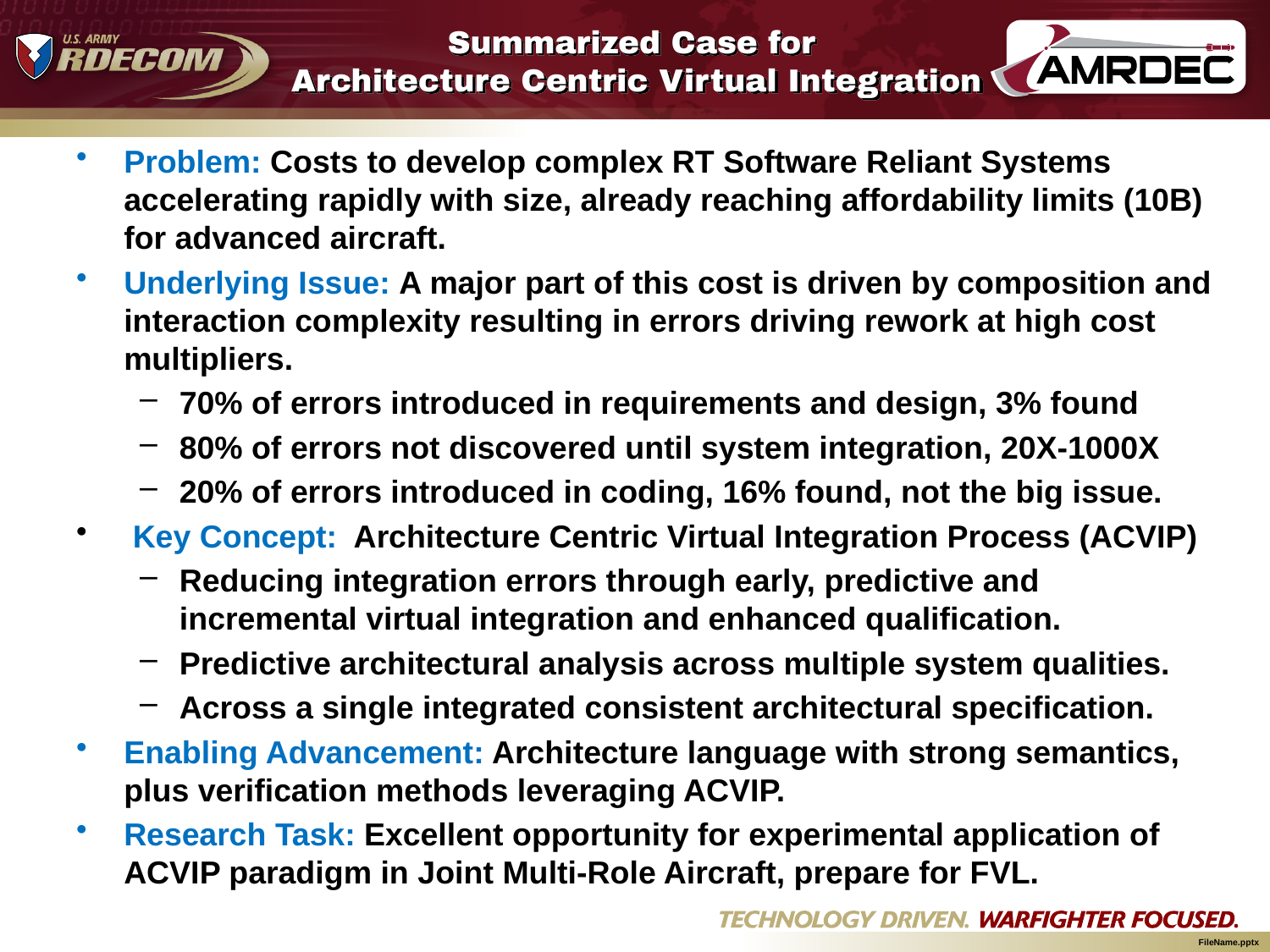

# Summarized Case for Architecture Centric Virtual Integration
Problem: Costs to develop complex RT Software Reliant Systems accelerating rapidly with size, already reaching affordability limits (10B) for advanced aircraft.
Underlying Issue: A major part of this cost is driven by composition and interaction complexity resulting in errors driving rework at high cost multipliers.
70% of errors introduced in requirements and design, 3% found
80% of errors not discovered until system integration, 20X-1000X
20% of errors introduced in coding, 16% found, not the big issue.
 Key Concept:  Architecture Centric Virtual Integration Process (ACVIP)
Reducing integration errors through early, predictive and incremental virtual integration and enhanced qualification.
Predictive architectural analysis across multiple system qualities.
Across a single integrated consistent architectural specification.
Enabling Advancement: Architecture language with strong semantics, plus verification methods leveraging ACVIP.
Research Task: Excellent opportunity for experimental application of ACVIP paradigm in Joint Multi-Role Aircraft, prepare for FVL.